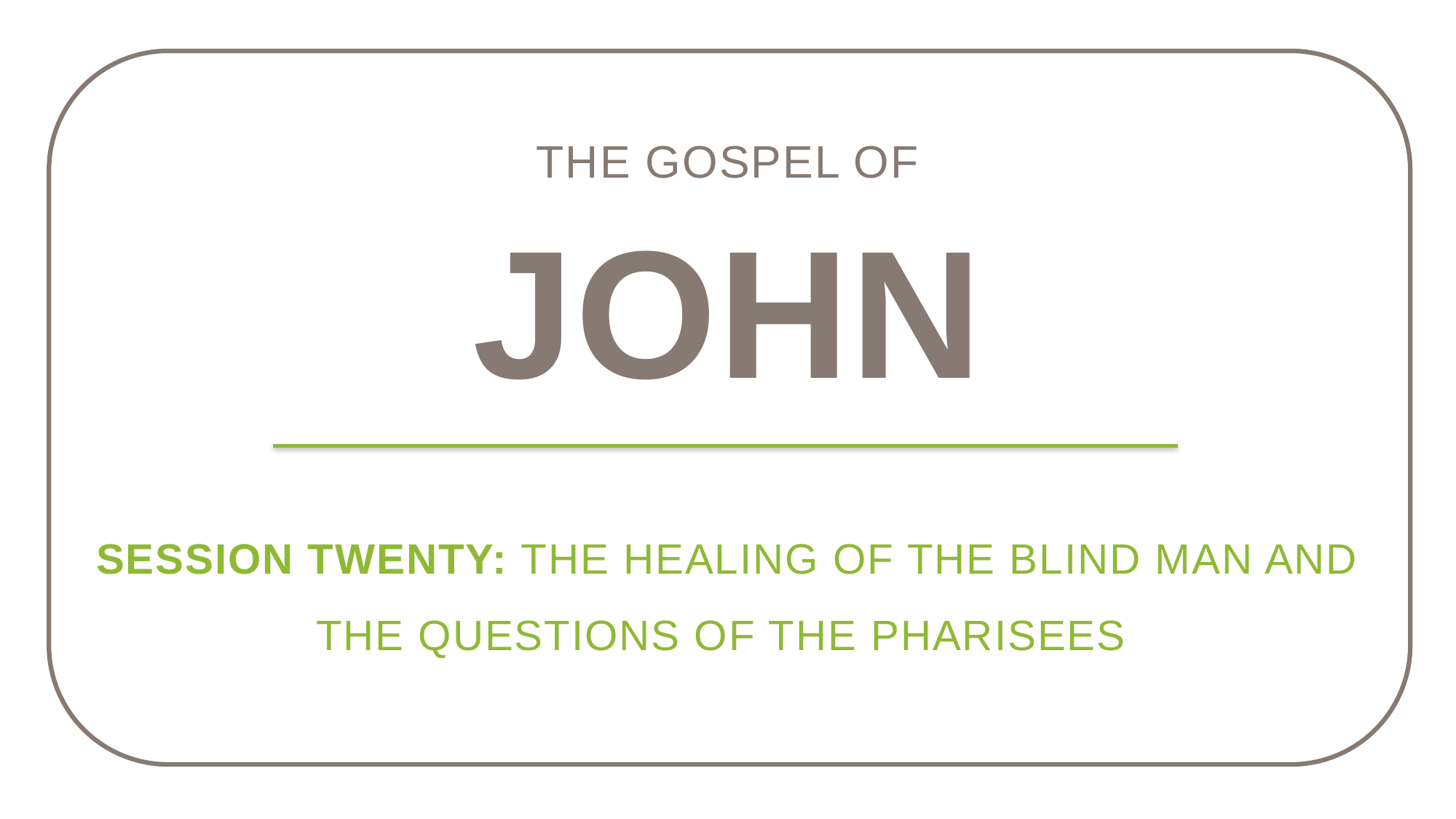

The gospel of
john

Session twenty: The Healing of the Blind Man and the Questions of the Pharisees